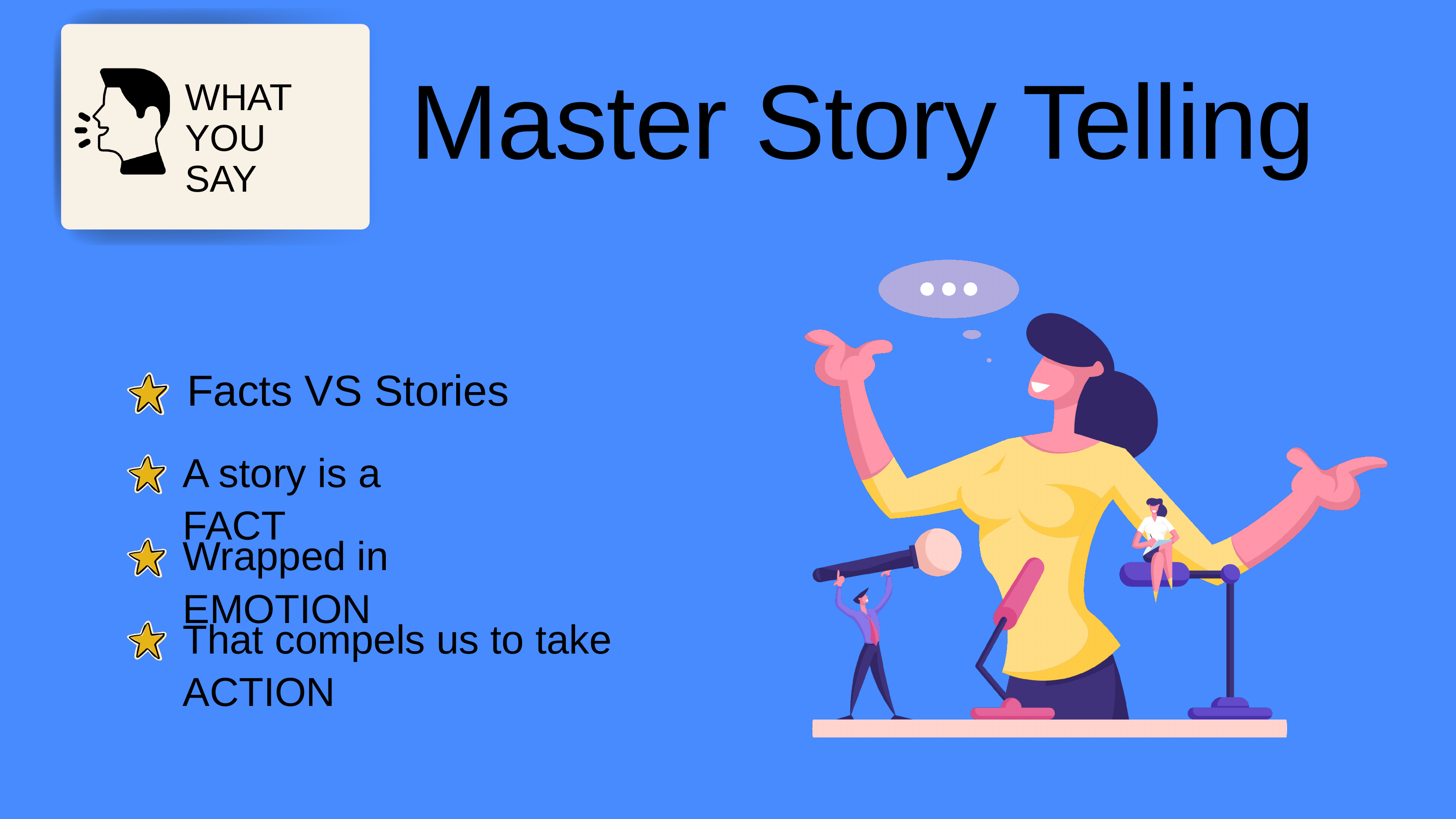

WHAT YOU SAY
Master Story Telling

Facts VS Stories

A story is a FACT

Wrapped in EMOTION

That compels us to take ACTION